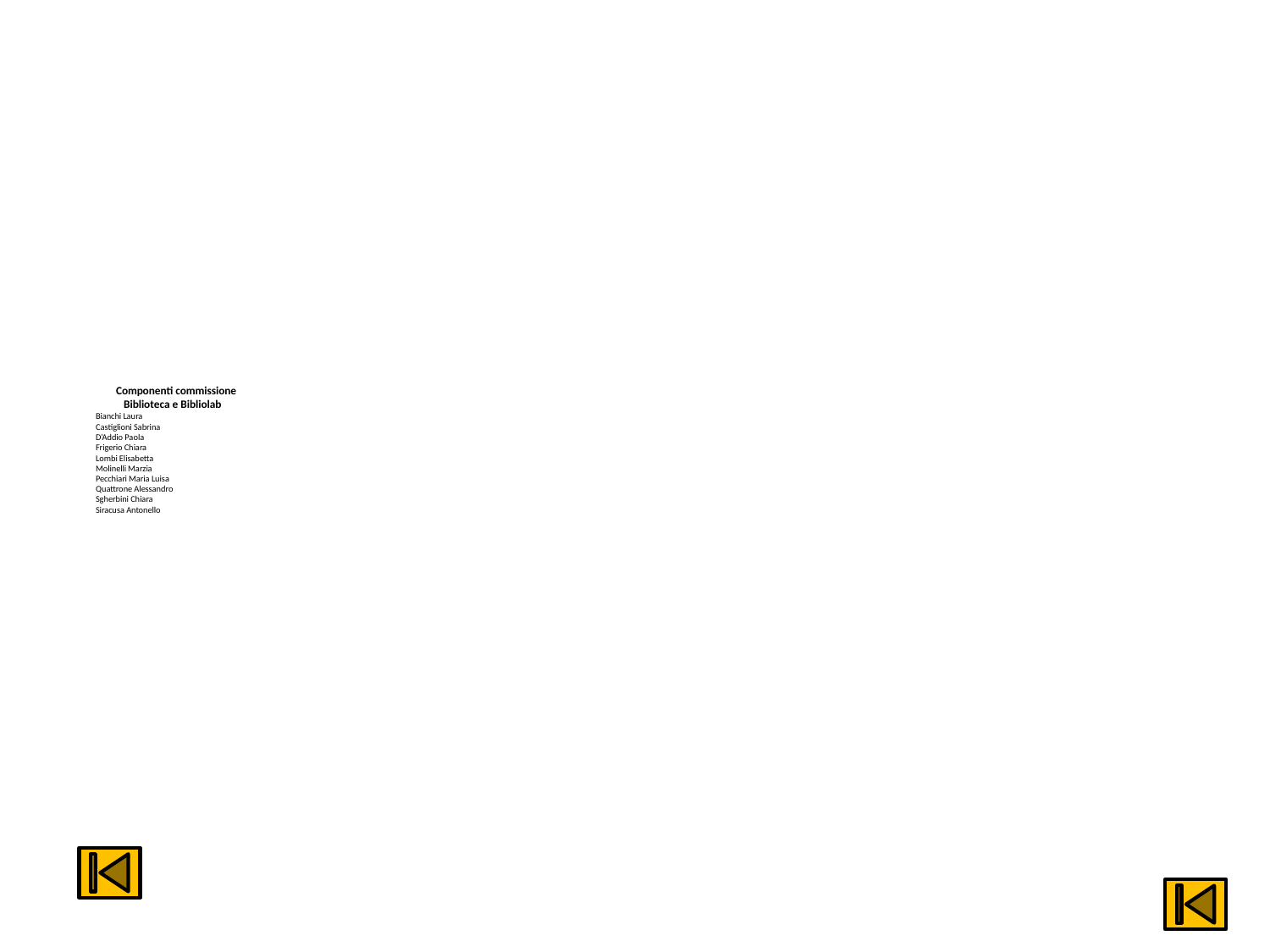

# Componenti commissione Biblioteca e Bibliolab Bianchi Laura Castiglioni Sabrina D’Addio Paola Frigerio Chiara Lombi Elisabetta Molinelli Marzia Pecchiari Maria Luisa Quattrone Alessandro Sgherbini Chiara Siracusa Antonello